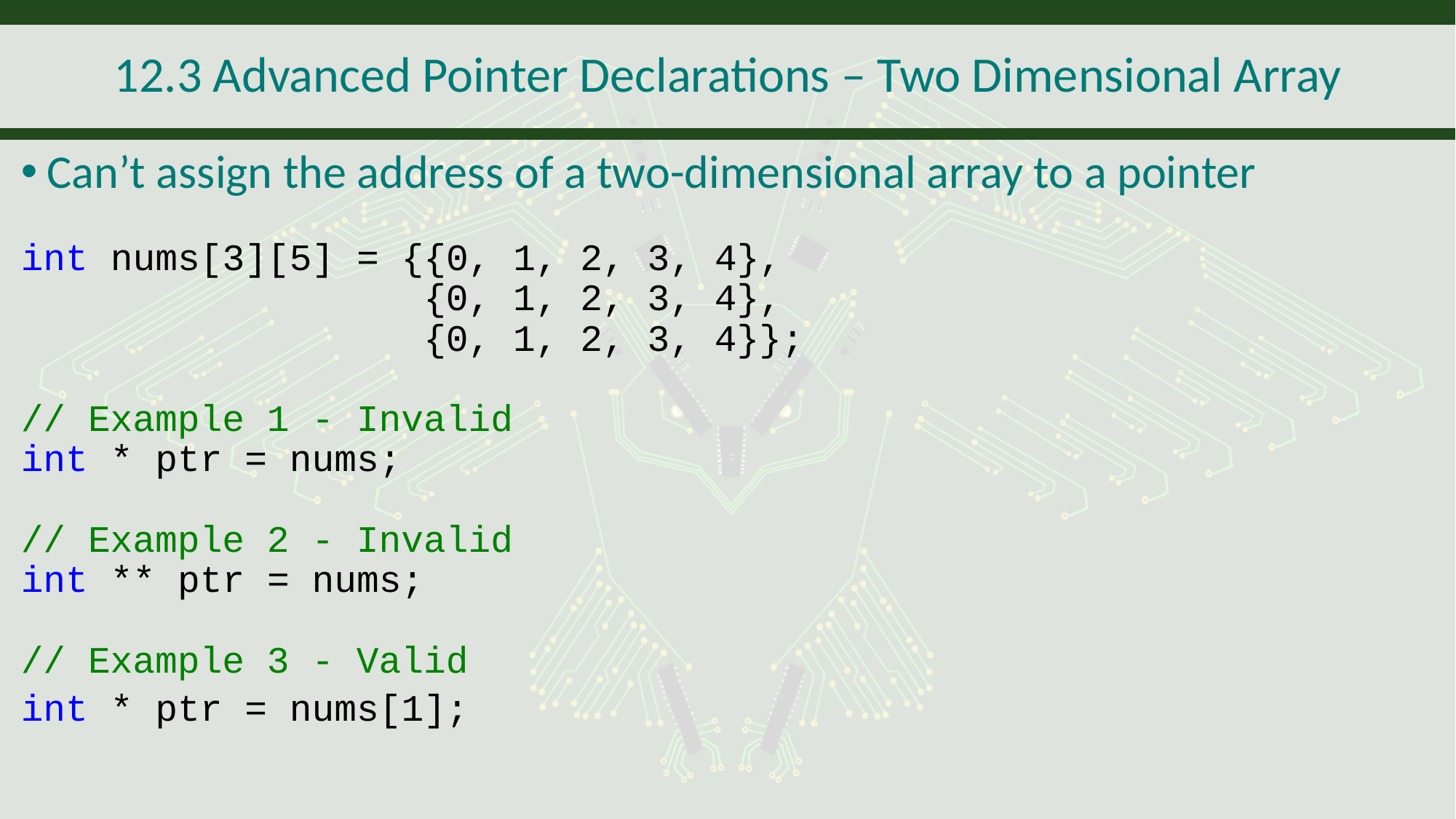

# 12.3 Advanced Pointer Declarations – Two Dimensional Array
Can’t assign the address of a two-dimensional array to a pointer

int nums[3][5] = {{0, 1, 2, 3, 4},
                  {0, 1, 2, 3, 4},
                  {0, 1, 2, 3, 4}};

// Example 1 - Invalid
int * ptr = nums;

// Example 2 - Invalid
int ** ptr = nums;

// Example 3 - Valid
int * ptr = nums[1];